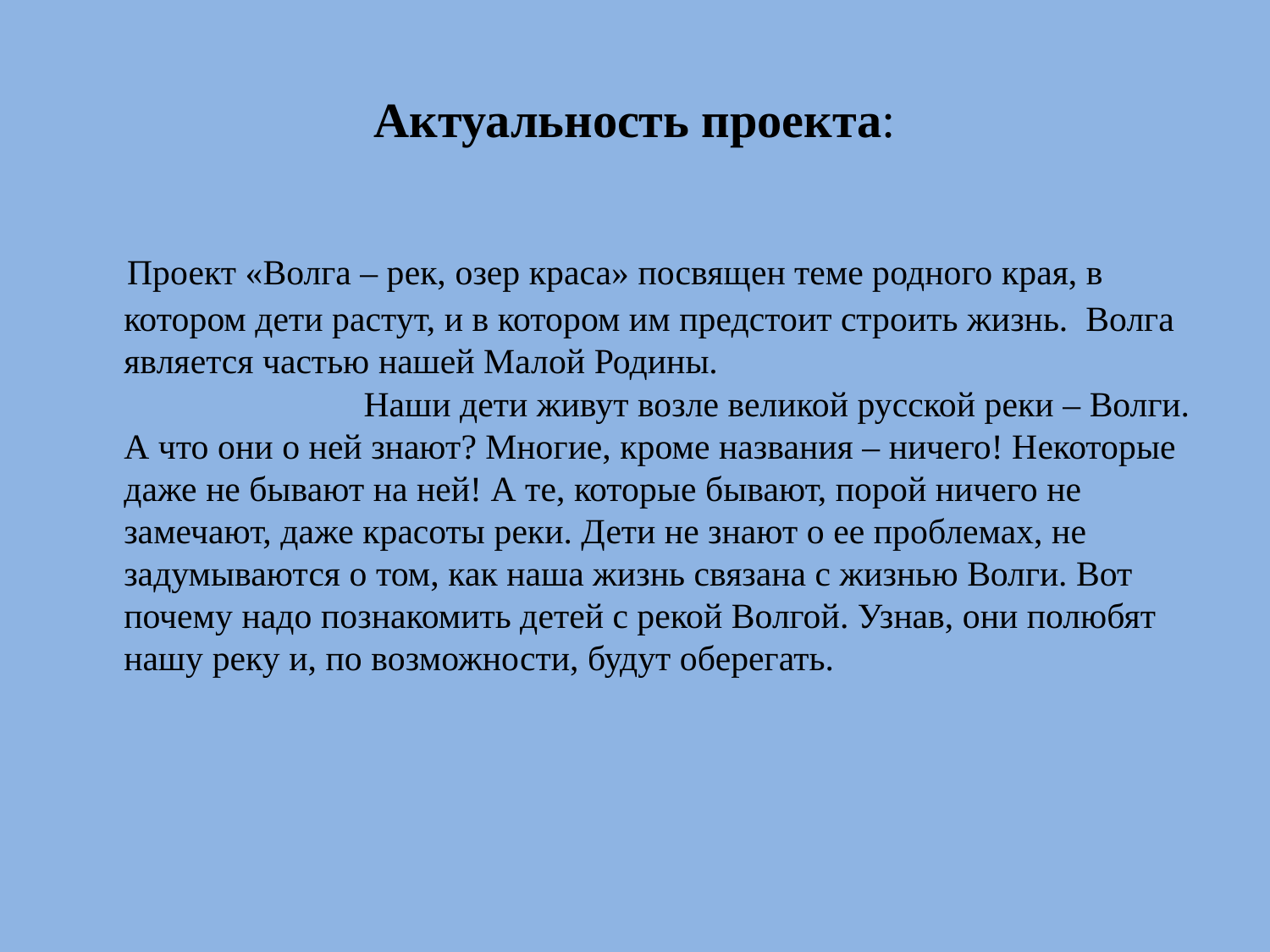

# Актуальность проекта:
    Проект «Волга – рек, озер краса» посвящен теме родного края, в котором дети растут, и в котором им предстоит строить жизнь.  Волга является частью нашей Малой Родины.                                                                                 Наши дети живут возле великой русской реки – Волги. А что они о ней знают? Многие, кроме названия – ничего! Некоторые даже не бывают на ней! А те, которые бывают, порой ничего не замечают, даже красоты реки. Дети не знают о ее проблемах, не задумываются о том, как наша жизнь связана с жизнью Волги. Вот почему надо познакомить детей с рекой Волгой. Узнав, они полюбят нашу реку и, по возможности, будут оберегать.